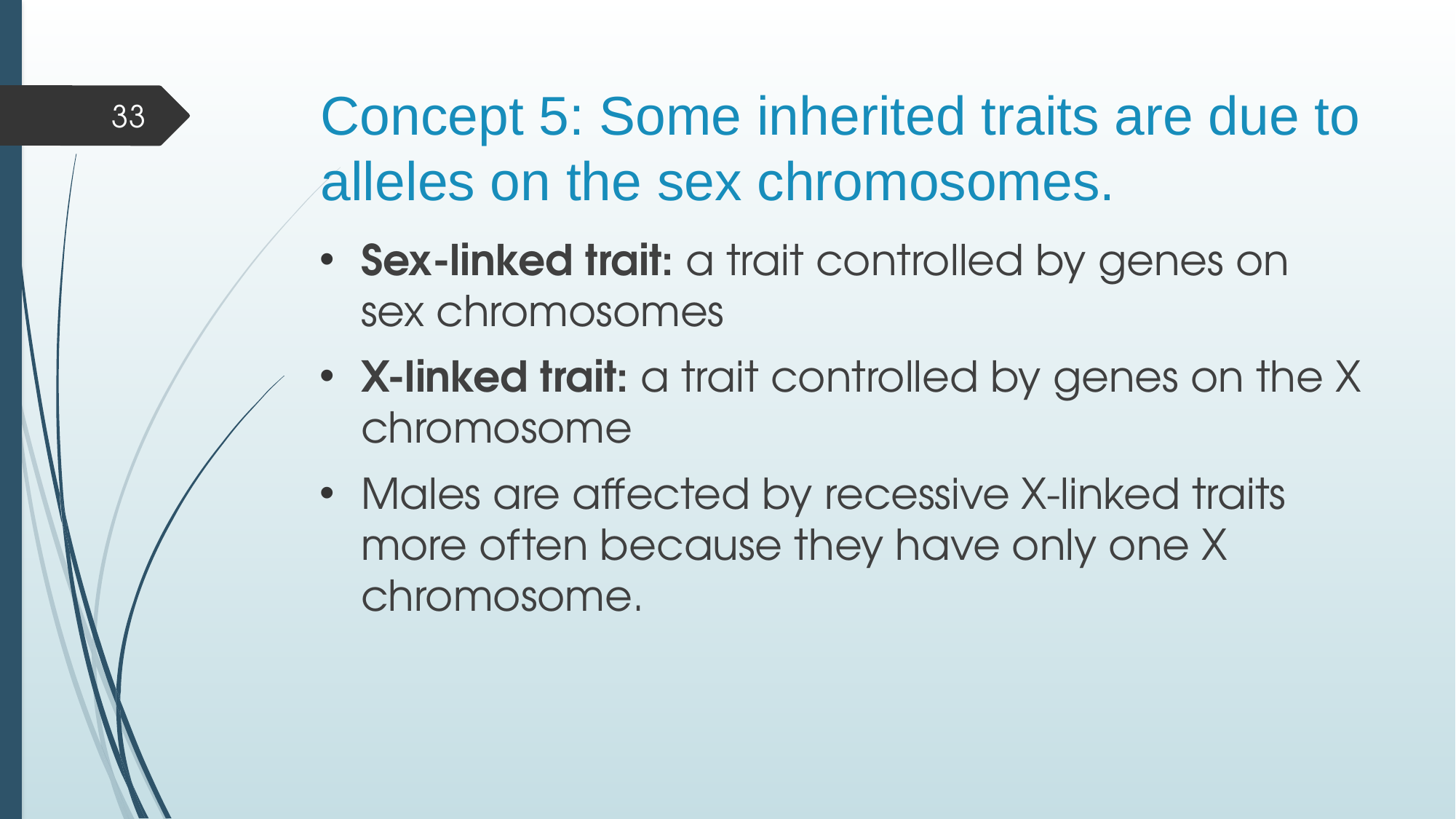

# Concept 5: Some inherited traits are due to alleles on the sex chromosomes.
33
Sex-linked trait: a trait controlled by genes on sex chromosomes
X-linked trait: a trait controlled by genes on the X chromosome
Males are affected by recessive X-linked traits more often because they have only one X chromosome.